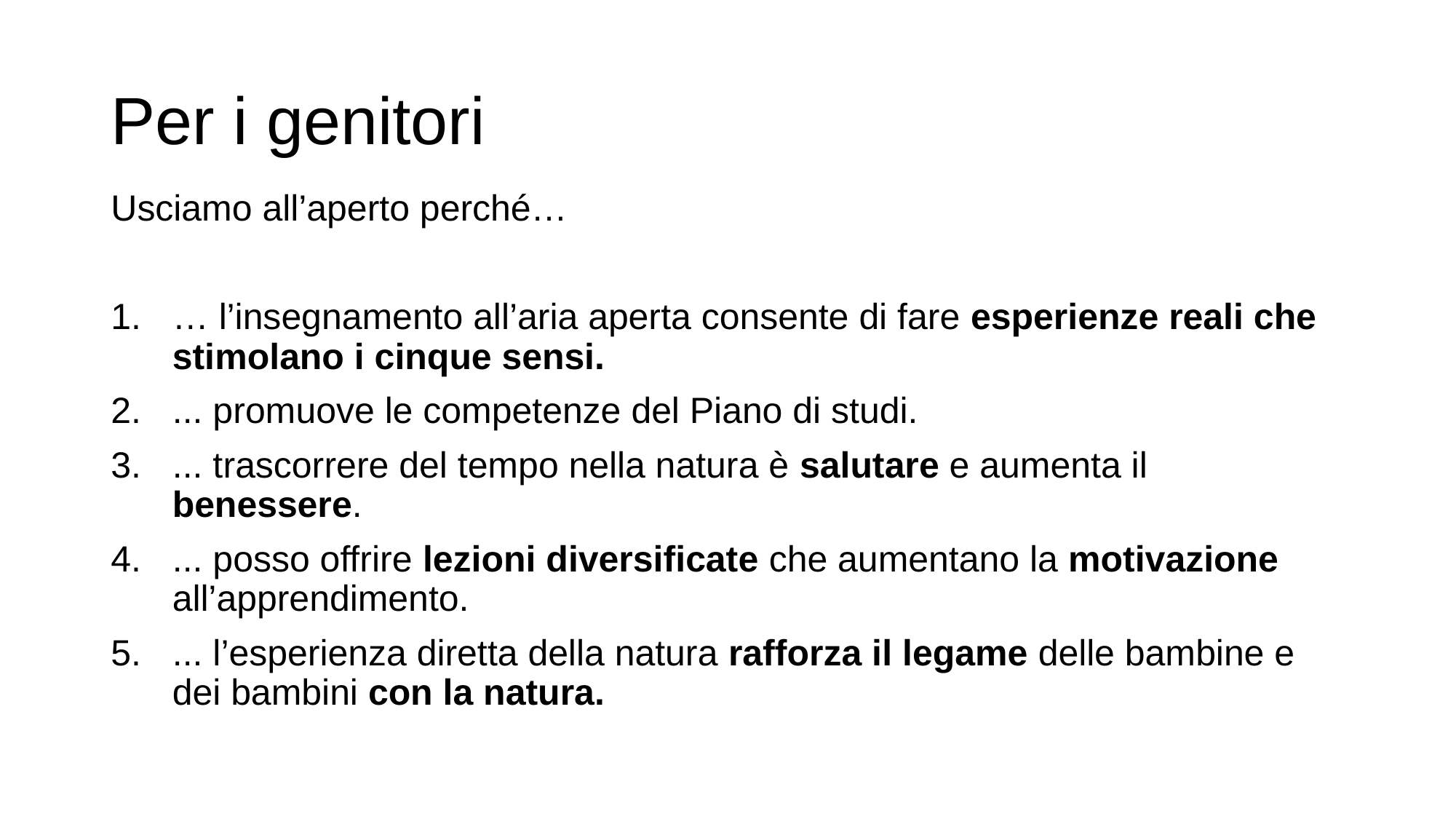

# Per i genitori
Usciamo all’aperto perché…

… l’insegnamento all’aria aperta consente di fare esperienze reali che stimolano i cinque sensi.
... promuove le competenze del Piano di studi.
... trascorrere del tempo nella natura è salutare e aumenta il benessere.
... posso offrire lezioni diversificate che aumentano la motivazione all’apprendimento.
... l’esperienza diretta della natura rafforza il legame delle bambine e dei bambini con la natura.